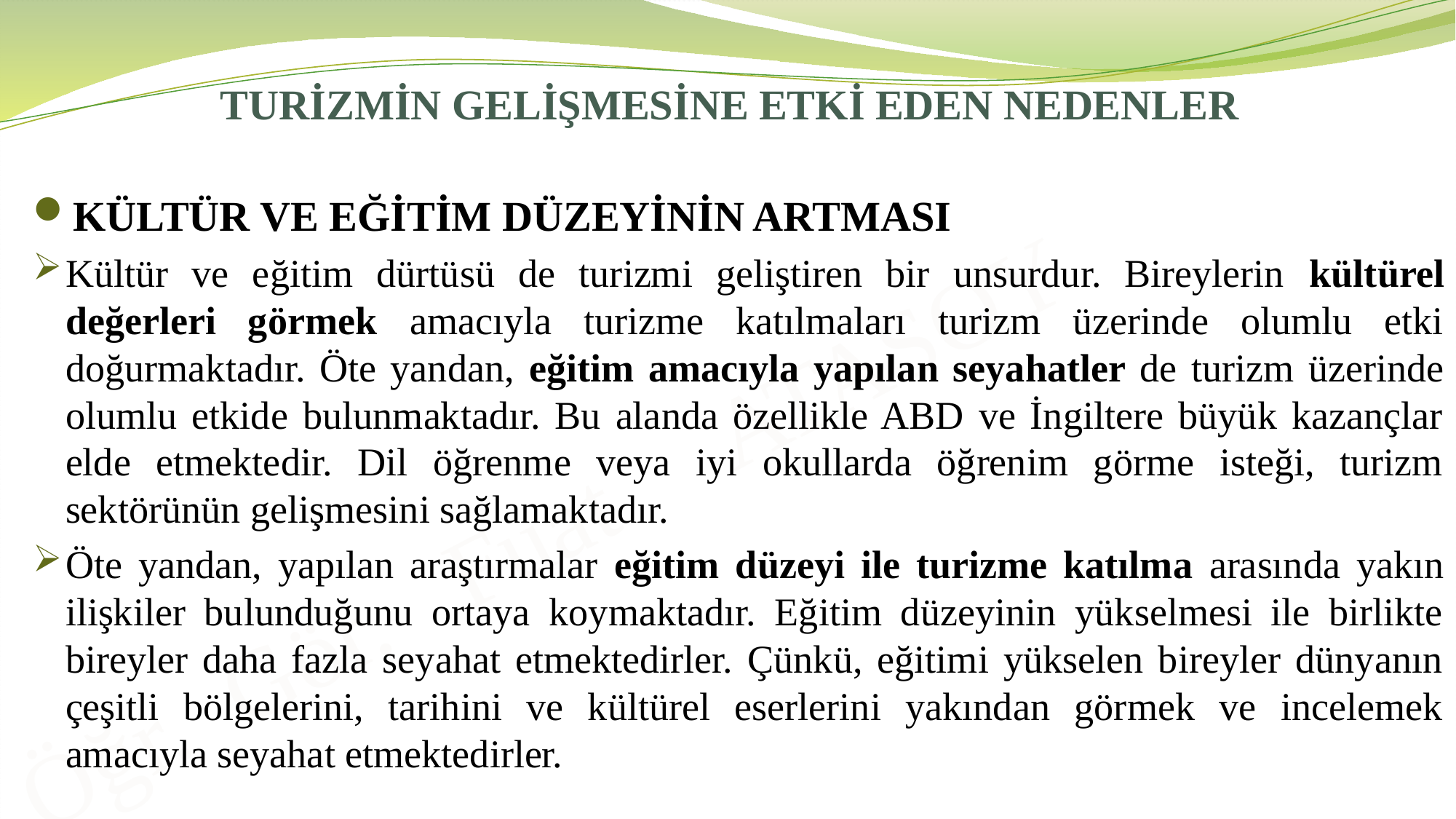

# TURİZMİN GELİŞMESİNE ETKİ EDEN NEDENLER
KÜLTÜR VE EĞİTİM DÜZEYİNİN ARTMASI
Kültür ve eğitim dürtüsü de turizmi geliştiren bir unsurdur. Bireylerin kültürel değerleri görmek amacıyla turizme katılmaları turizm üzerinde olumlu etki doğurmaktadır. Öte yandan, eğitim amacıyla yapılan seyahatler de turizm üzerinde olumlu etkide bulunmaktadır. Bu alanda özellikle ABD ve İngiltere büyük kazançlar elde etmektedir. Dil öğrenme veya iyi okullarda öğrenim görme isteği, turizm sektörünün gelişmesini sağlamaktadır.
Öte yandan, yapılan araştırmalar eğitim düzeyi ile turizme katılma arasında yakın ilişkiler bulunduğunu ortaya koymaktadır. Eğitim düzeyinin yükselmesi ile birlikte bireyler daha fazla seyahat etmektedirler. Çünkü, eğitimi yükselen bireyler dünyanın çeşitli bölgelerini, tarihini ve kültürel eserlerini yakından görmek ve incelemek amacıyla seyahat etmektedirler.